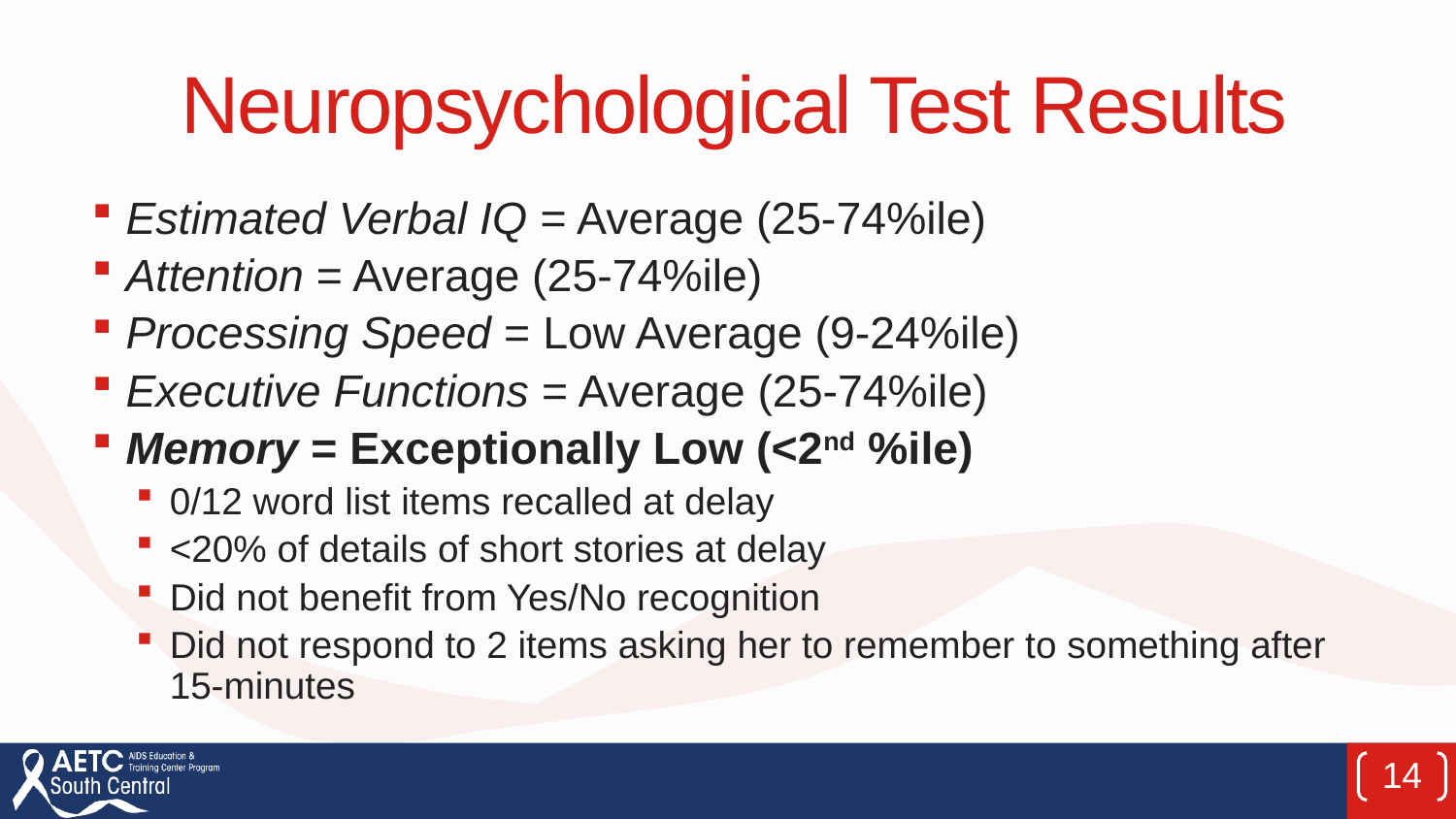

# Neuropsychological Test Results
Estimated Verbal IQ = Average (25-74%ile)
Attention = Average (25-74%ile)
Processing Speed = Low Average (9-24%ile)
Executive Functions = Average (25-74%ile)
Memory = Exceptionally Low (<2nd %ile)
0/12 word list items recalled at delay
<20% of details of short stories at delay
Did not benefit from Yes/No recognition
Did not respond to 2 items asking her to remember to something after 15-minutes

14